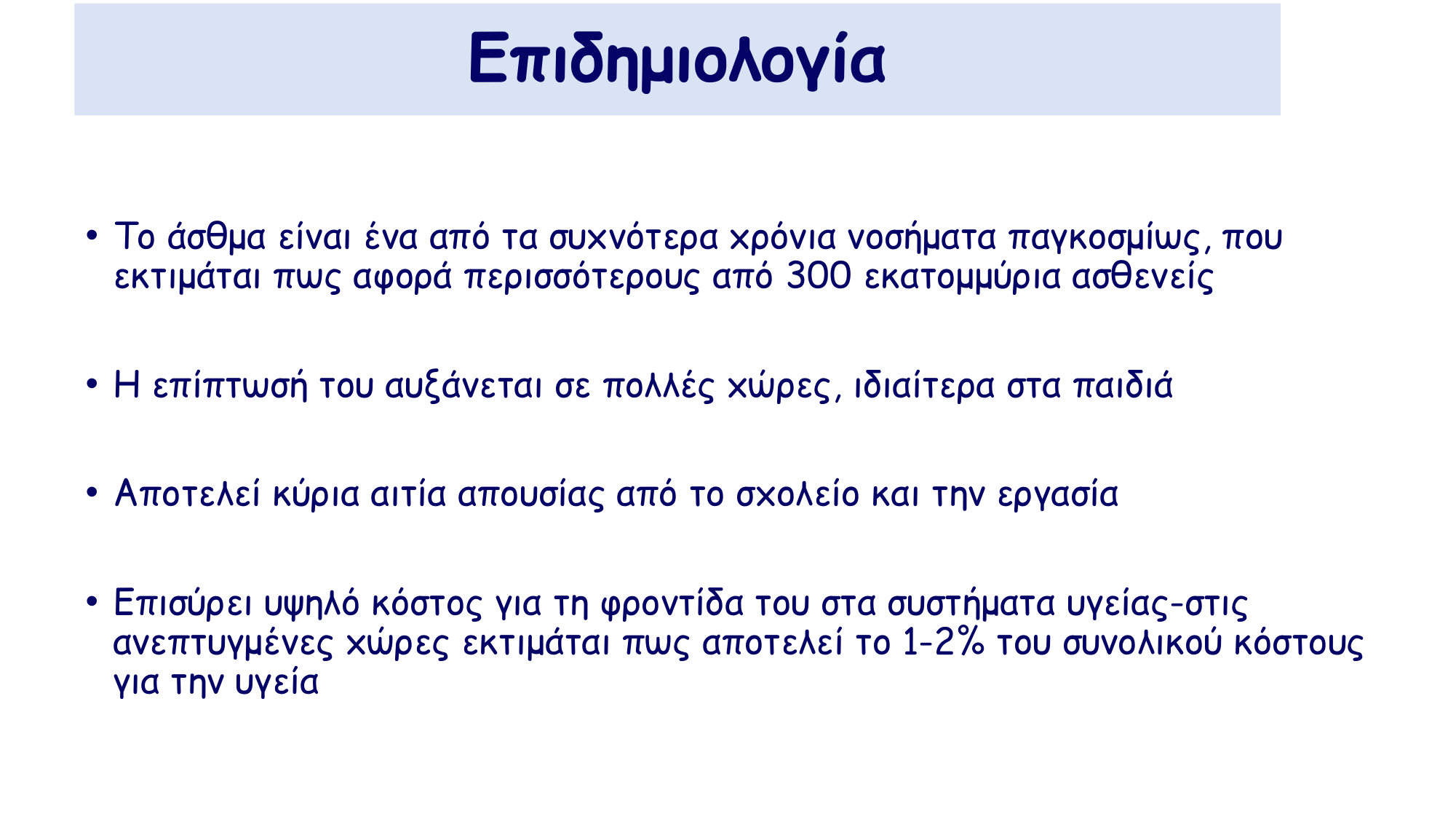

# Επιδημιολογία
Το άσθμα είναι ένα από τα συχνότερα χρόνια νοσήματα παγκοσμίως, που εκτιμάται πως αφορά περισσότερους από 300 εκατομμύρια ασθενείς

Η επίπτωσή του αυξάνεται σε πολλές χώρες, ιδιαίτερα στα παιδιά

Αποτελεί κύρια αιτία απουσίας από το σχολείο και την εργασία

Επισύρει υψηλό κόστος για τη φροντίδα του στα συστήματα υγείας-στις ανεπτυγμένες χώρες εκτιμάται πως αποτελεί το 1-2% του συνολικού κόστους για την υγεία